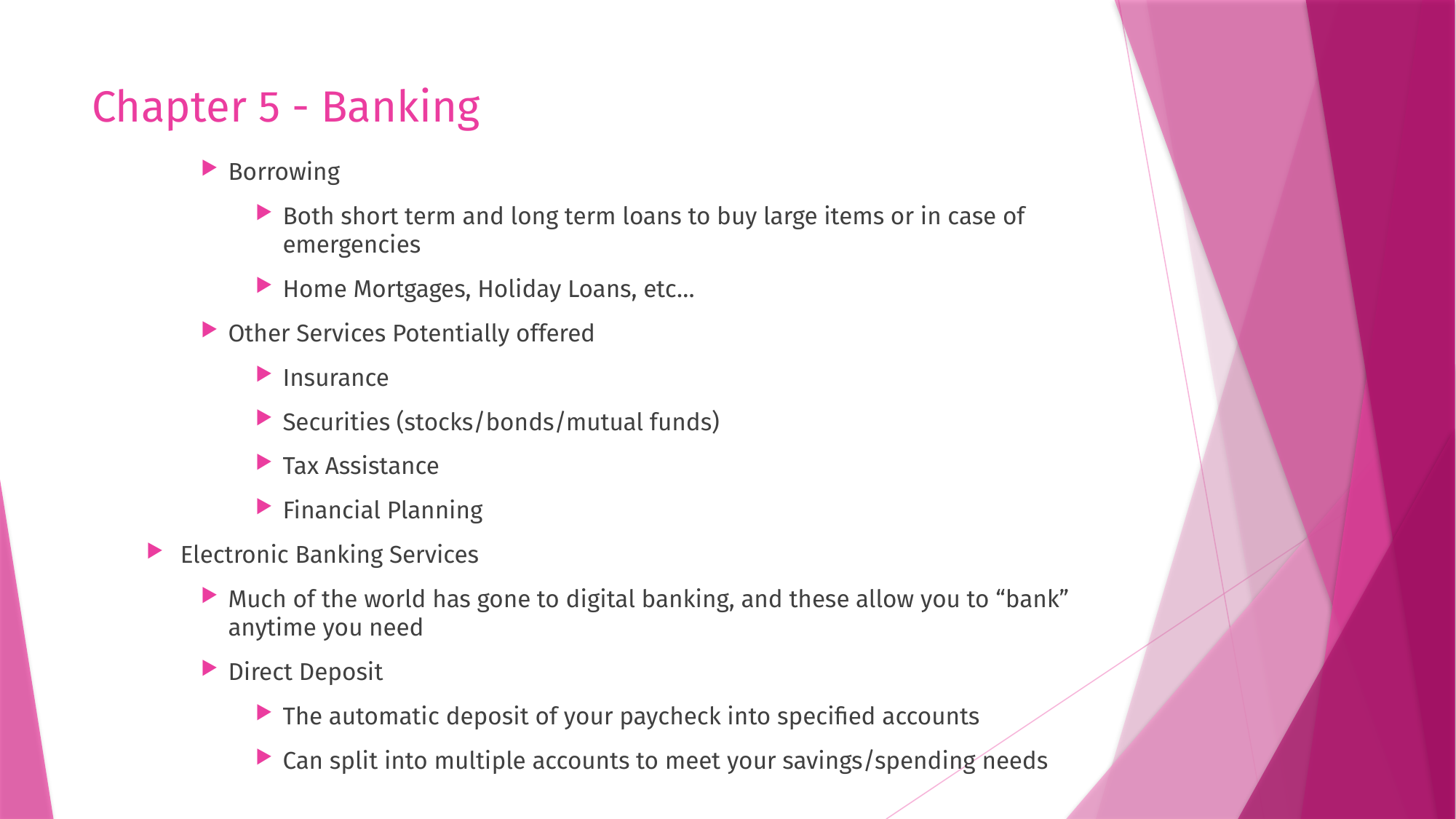

# Chapter 5 - Banking
Borrowing
Both short term and long term loans to buy large items or in case of emergencies
Home Mortgages, Holiday Loans, etc…
Other Services Potentially offered
Insurance
Securities (stocks/bonds/mutual funds)
Tax Assistance
Financial Planning
Electronic Banking Services
Much of the world has gone to digital banking, and these allow you to “bank” anytime you need
Direct Deposit
The automatic deposit of your paycheck into specified accounts
Can split into multiple accounts to meet your savings/spending needs